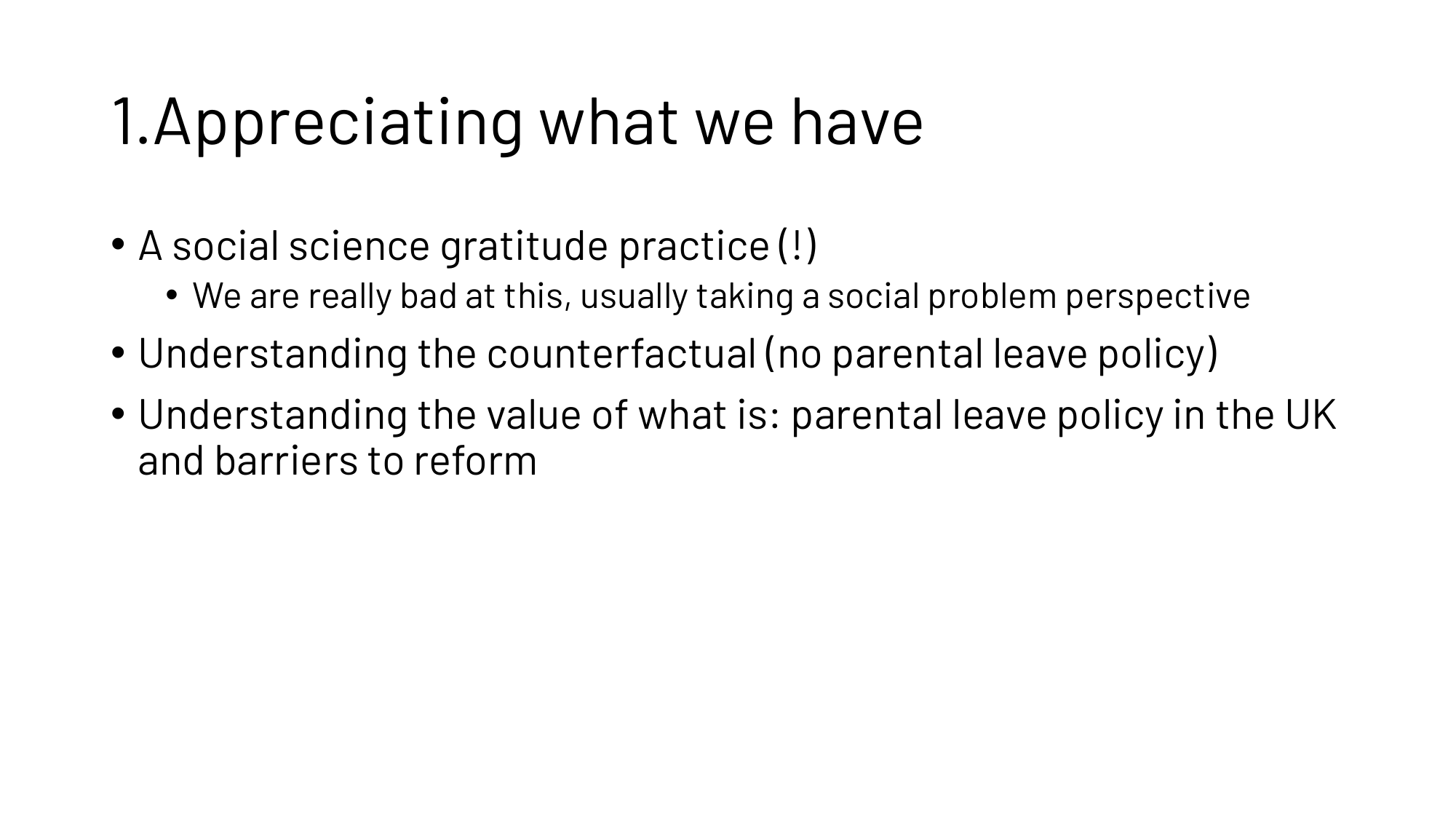

# 1.Appreciating what we have
A social science gratitude practice (!)
We are really bad at this, usually taking a social problem perspective
Understanding the counterfactual (no parental leave policy)
Understanding the value of what is: parental leave policy in the UK and barriers to reform